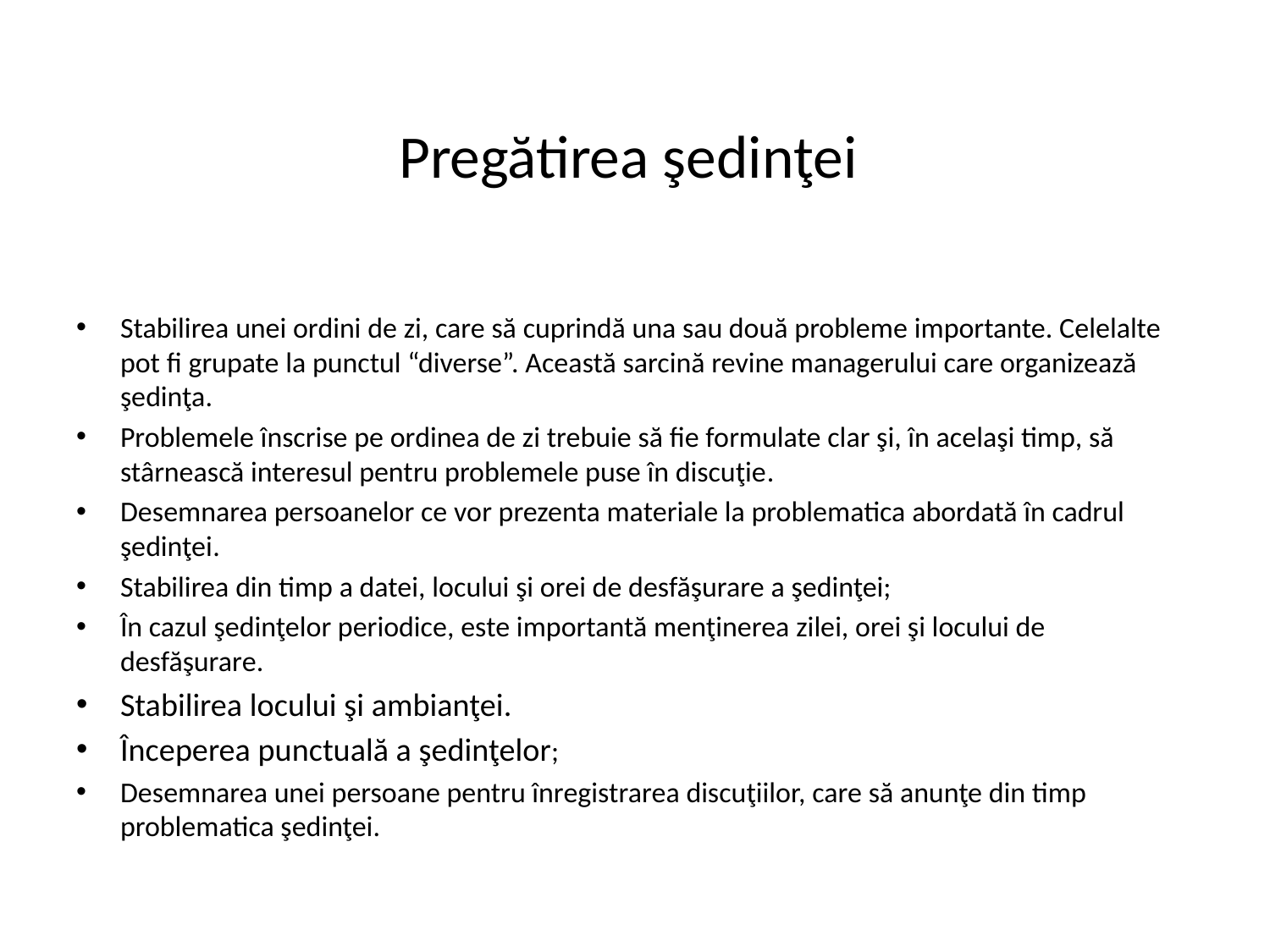

# Pregătirea şedinţei

Stabilirea unei ordini de zi, care să cuprindă una sau două probleme importante. Celelalte pot fi grupate la punctul “diverse”. Această sarcină revine managerului care organizează şedinţa.
Problemele înscrise pe ordinea de zi trebuie să fie formulate clar şi, în acelaşi timp, să stârnească interesul pentru problemele puse în discuţie.
Desemnarea persoanelor ce vor prezenta materiale la problematica abordată în cadrul şedinţei.
Stabilirea din timp a datei, locului şi orei de desfăşurare a şedinţei;
În cazul şedinţelor periodice, este importantă menţinerea zilei, orei şi locului de desfăşurare.
Stabilirea locului şi ambianţei.
Începerea punctuală a şedinţelor;
Desemnarea unei persoane pentru înregistrarea discuţiilor, care să anunţe din timp problematica şedinţei.